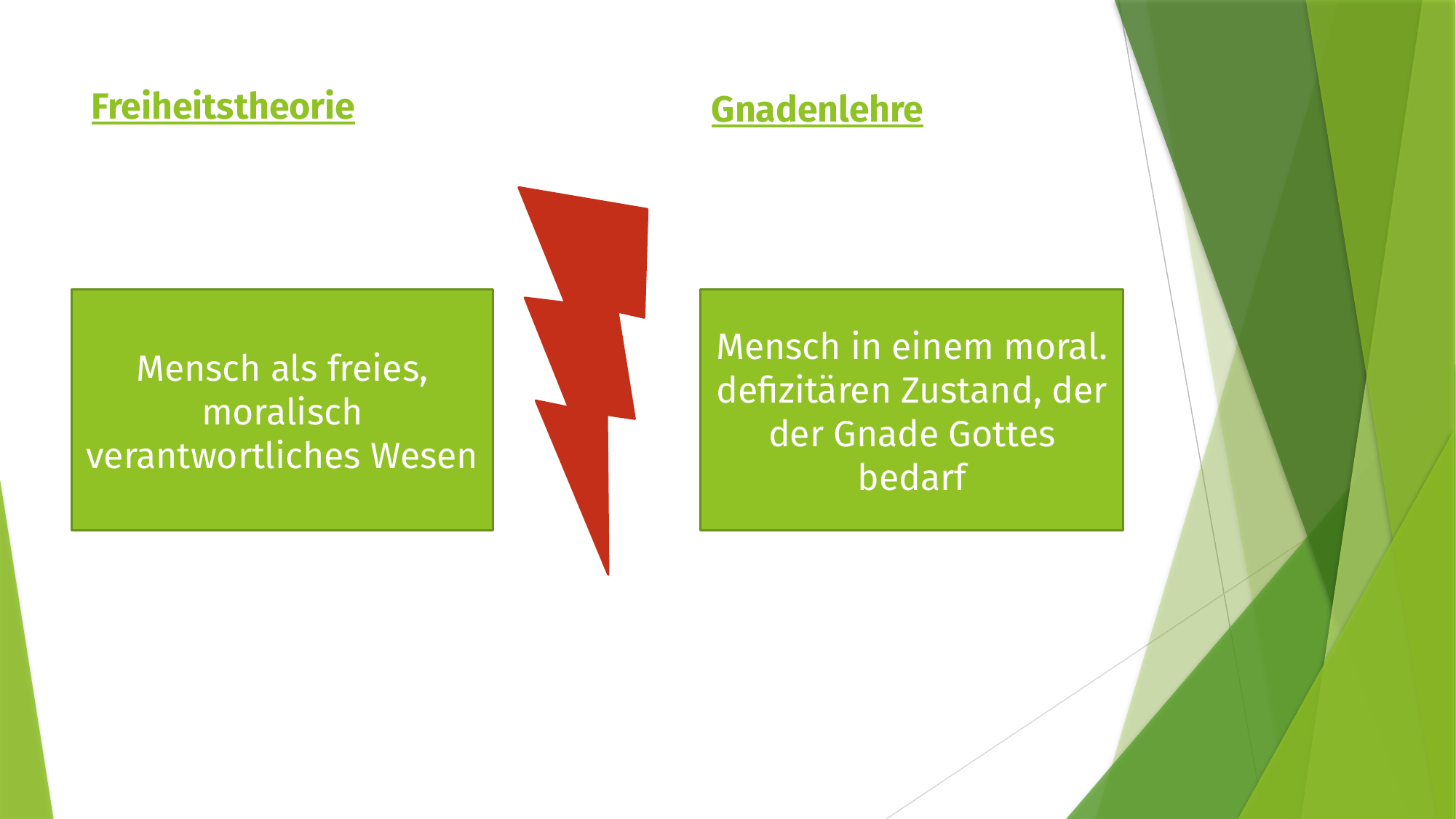

Freiheitstheorie
Gnadenlehre

Mensch als freies, moralisch verantwortliches Wesen
Mensch in einem moral. defizitären Zustand, der der Gnade Gottes bedarf